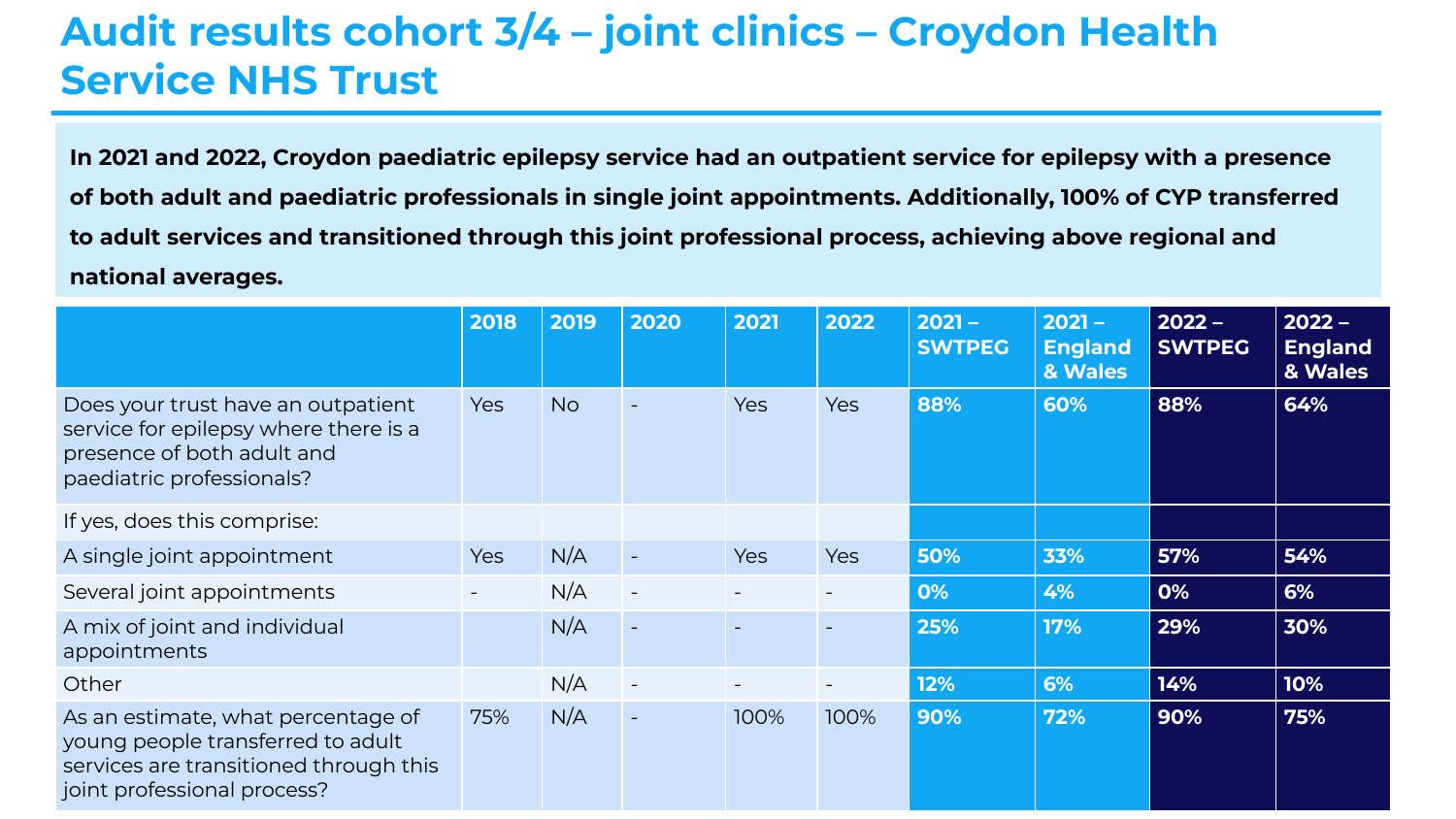

# Audit results cohort 3/4 – joint clinics – Croydon Health Service NHS Trust​
In 2021 and 2022, Croydon paediatric epilepsy service had an outpatient service for epilepsy with a presence of both adult and paediatric professionals in single joint appointments. Additionally, 100% of CYP transferred to adult services and transitioned through this joint professional process, achieving above regional and national averages.
| ​ | 2018​ | 2019​ | 2020​ | 2021​ | 2022​ | 2021 – SWTPEG​ | 2021 – England & Wales​ | 2022 – SWTPEG​ | 2022 – England & Wales​ |
| --- | --- | --- | --- | --- | --- | --- | --- | --- | --- |
| Does your trust have an outpatient service for epilepsy where there is a presence of both adult and paediatric professionals?​ | Yes​ | No​ | -​ | Yes​ | Yes​ | 88%​ | 60%​ | 88%​ | 64%​ |
| If yes, does this comprise:​ | ​ | ​ | ​ | ​ | ​ | ​ | ​ | ​ | ​ |
| A single joint appointment​ | Yes​ | N/A​ | -​ | Yes​ | Yes​ | 50%​ | 33%​ | 57%​ | 54%​ |
| Several joint appointments​ | -​ | N/A​ | -​ | -​ | -​ | 0%​ | 4%​ | 0%​ | 6%​ |
| A mix of joint and individual appointments​ | ​ | N/A​ | -​ | -​ | -​ | 25%​ | 17%​ | 29%​ | 30%​ |
| Other​ | ​ | N/A​ | -​ | -​ | -​ | 12%​ | 6%​ | 14%​ | 10%​ |
| As an estimate, what percentage of young people transferred to adult services are transitioned through this joint professional process?​ | 75%​ | N/A​ | -​ | 100%​ | 100%​ | 90%​ | 72%​ | 90%​ | 75%​ |